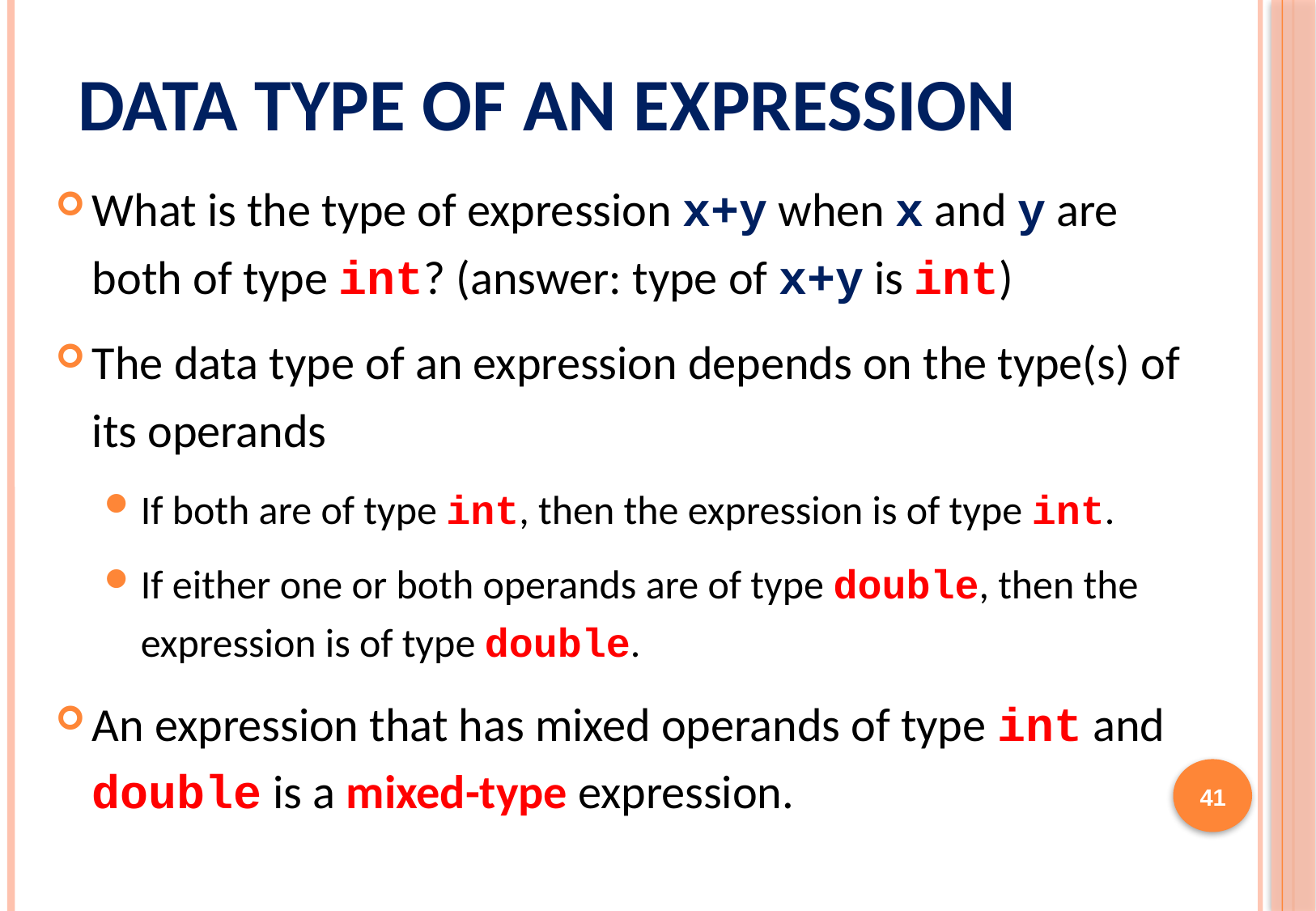

# Data Type of an Expression
What is the type of expression x+y when x and y are both of type int? (answer: type of x+y is int)
The data type of an expression depends on the type(s) of its operands
If both are of type int, then the expression is of type int.
If either one or both operands are of type double, then the expression is of type double.
An expression that has mixed operands of type int and double is a mixed-type expression.
41